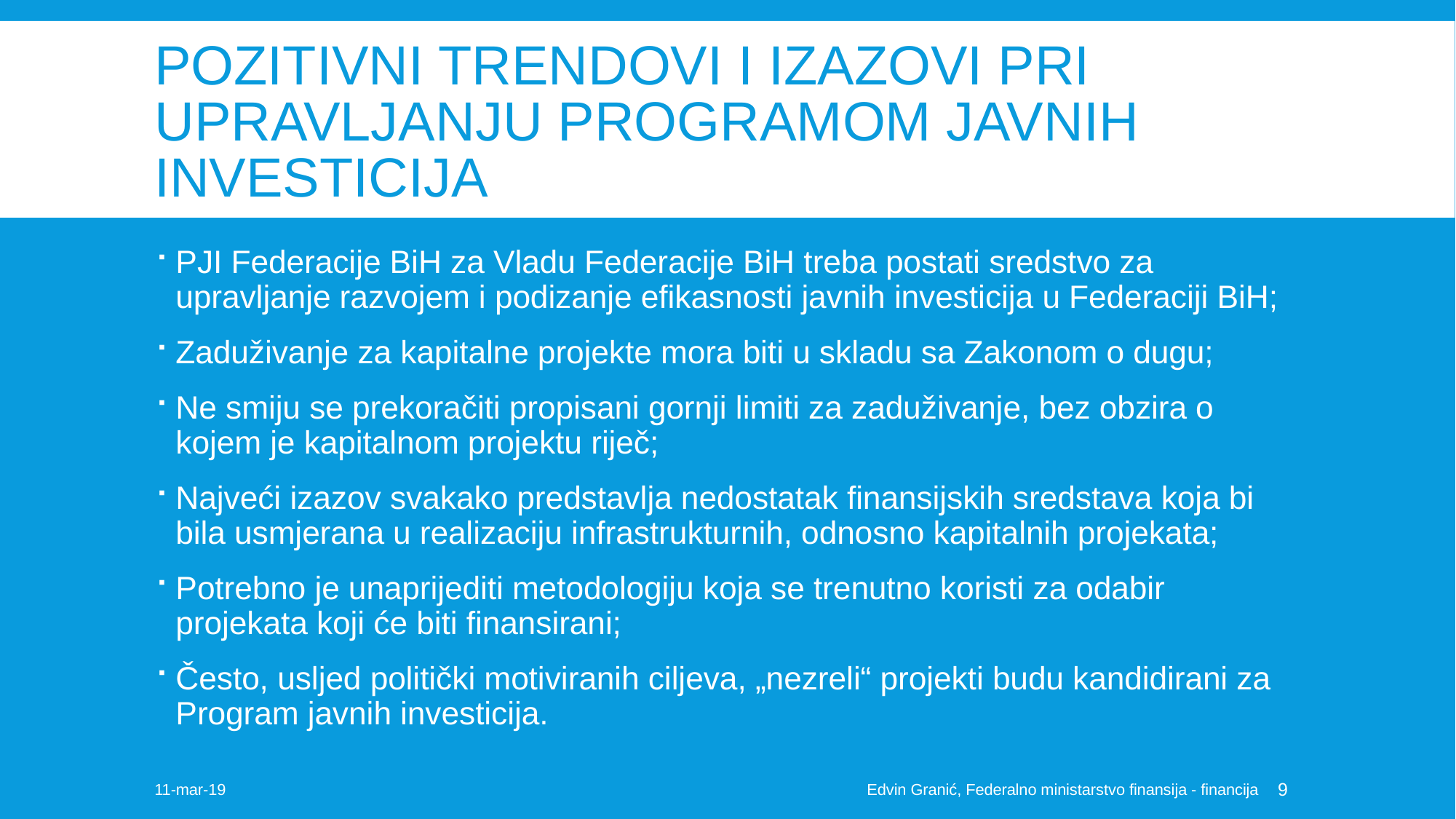

# Pozitivni trendovi i izazovi pri upravljanju programom javnih investicija
PJI Federacije BiH za Vladu Federacije BiH treba postati sredstvo za upravljanje razvojem i podizanje efikasnosti javnih investicija u Federaciji BiH;
Zaduživanje za kapitalne projekte mora biti u skladu sa Zakonom o dugu;
Ne smiju se prekoračiti propisani gornji limiti za zaduživanje, bez obzira o kojem je kapitalnom projektu riječ;
Najveći izazov svakako predstavlja nedostatak finansijskih sredstava koja bi bila usmjerana u realizaciju infrastrukturnih, odnosno kapitalnih projekata;
Potrebno je unaprijediti metodologiju koja se trenutno koristi za odabir projekata koji će biti finansirani;
Često, usljed politički motiviranih ciljeva, „nezreli“ projekti budu kandidirani za Program javnih investicija.
11-mar-19
Edvin Granić, Federalno ministarstvo finansija - financija
9